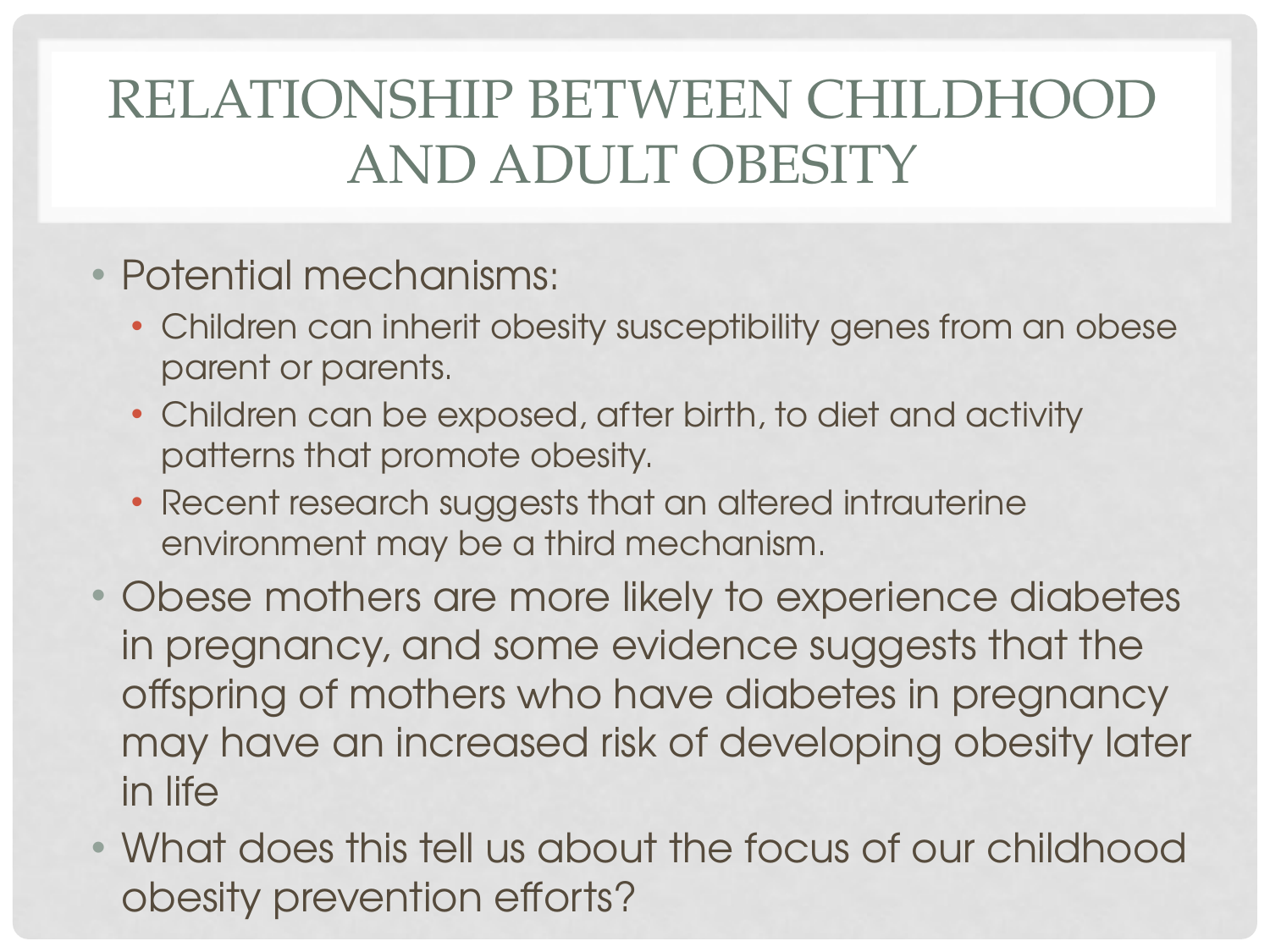

# Relationship between Childhood and adult obesity
Potential mechanisms:
Children can inherit obesity susceptibility genes from an obese parent or parents.
Children can be exposed, after birth, to diet and activity patterns that promote obesity.
Recent research suggests that an altered intrauterine environment may be a third mechanism.
Obese mothers are more likely to experience diabetes in pregnancy, and some evidence suggests that the offspring of mothers who have diabetes in pregnancy may have an increased risk of developing obesity later in life
What does this tell us about the focus of our childhood obesity prevention efforts?